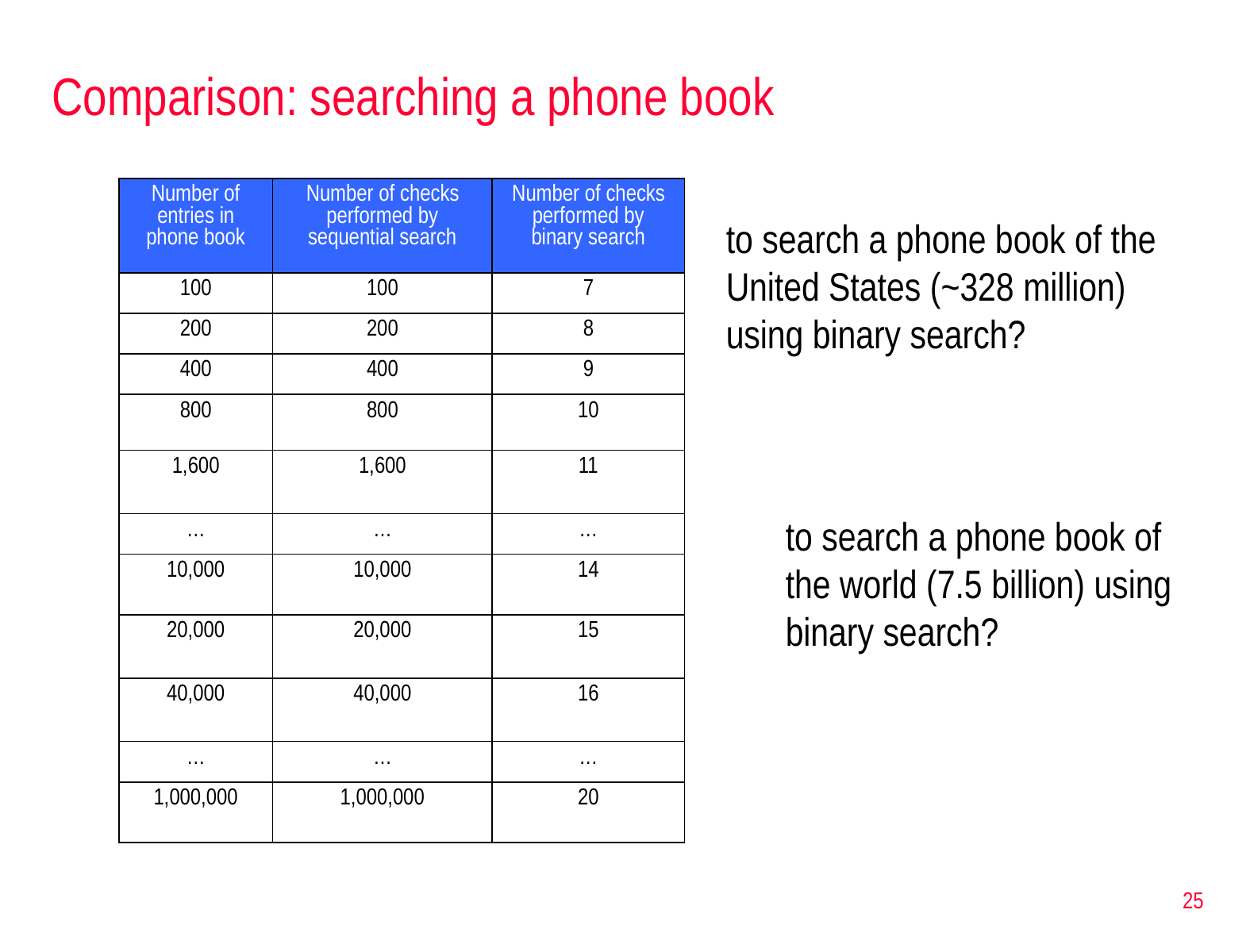

# Comparison: searching a phone book
| Number of entries in phone book | Number of checks performed by sequential search | Number of checks performed by binary search |
| --- | --- | --- |
| 100 | 100 | 7 |
| 200 | 200 | 8 |
| 400 | 400 | 9 |
| 800 | 800 | 10 |
| 1,600 | 1,600 | 11 |
| … | … | … |
| 10,000 | 10,000 | 14 |
| 20,000 | 20,000 | 15 |
| 40,000 | 40,000 | 16 |
| … | … | … |
| 1,000,000 | 1,000,000 | 20 |
to search a phone book of the United States (~328 million) using binary search?

to search a phone book of the world (7.5 billion) using binary search?

25